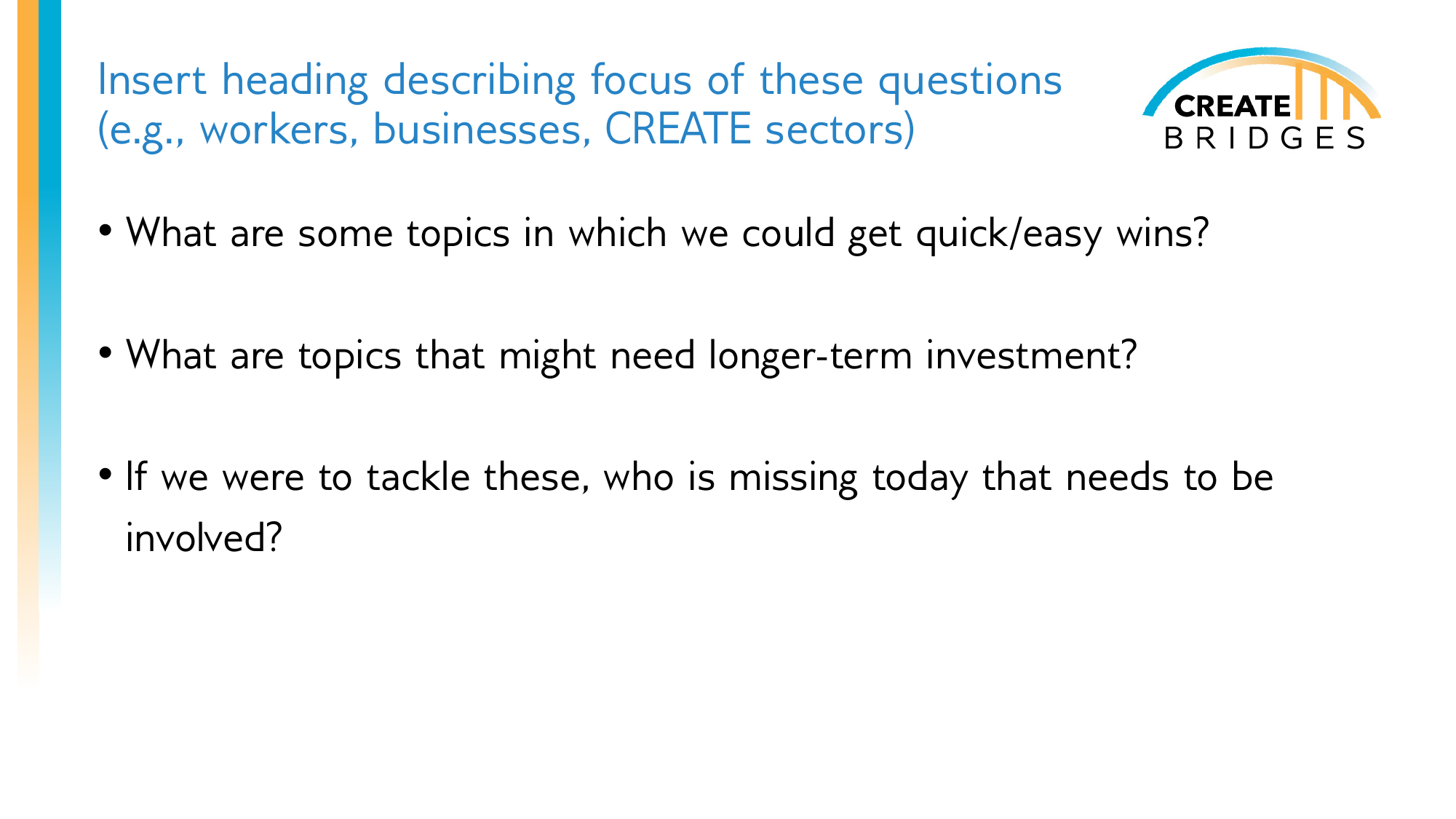

# Insert heading describing focus of these questions (e.g., workers, businesses, CREATE sectors)

What are some topics in which we could get quick/easy wins?

What are topics that might need longer-term investment?

If we were to tackle these, who is missing today that needs to be involved?